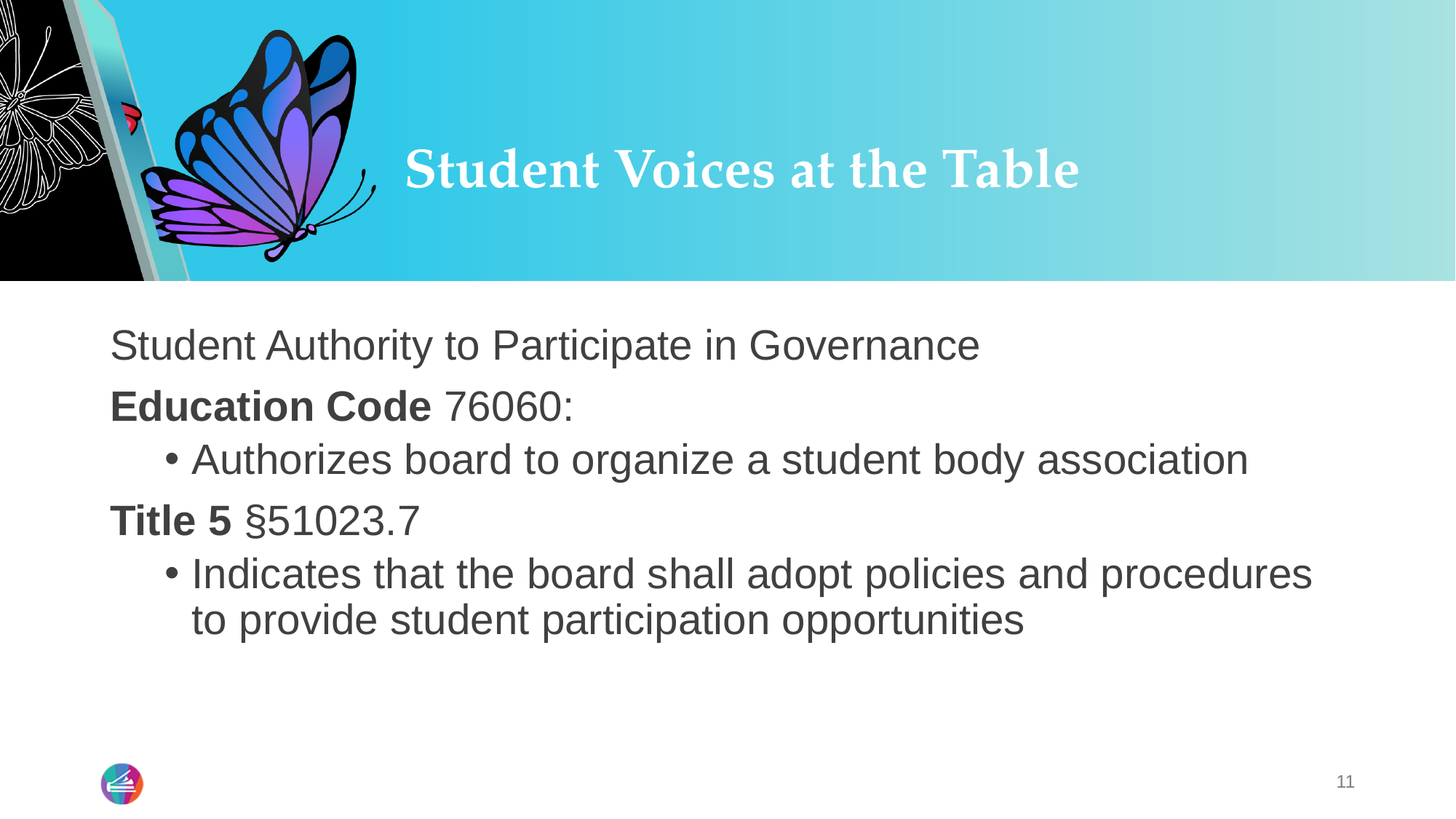

# Student Voices at the Table
Student Authority to Participate in Governance
Education Code 76060:
Authorizes board to organize a student body association
Title 5 §51023.7
Indicates that the board shall adopt policies and procedures to provide student participation opportunities
11